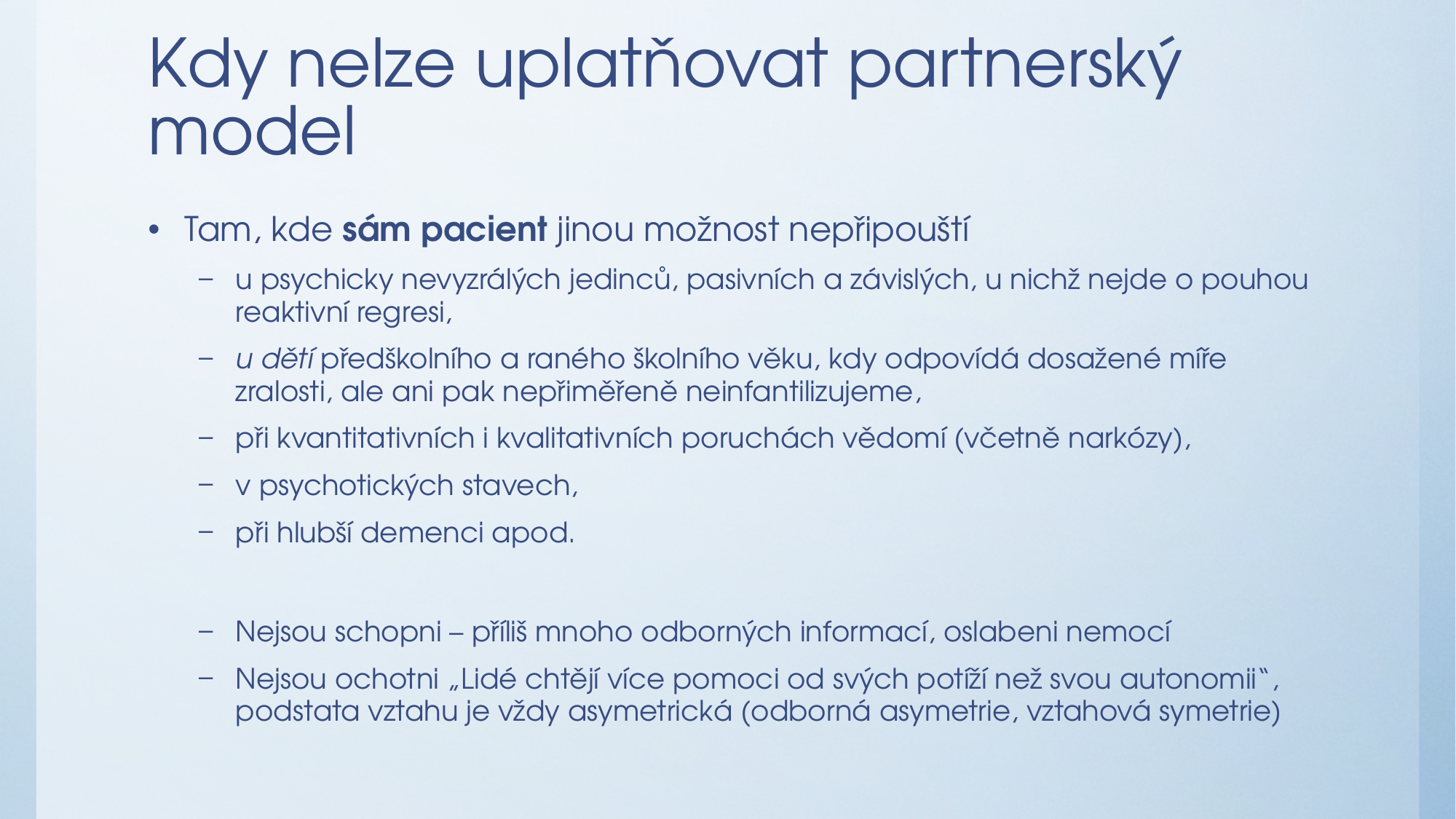

# Kdy nelze uplatňovat partnerský model
Tam, kde sám pacient jinou možnost nepřipouští
u psychicky nevyzrálých jedinců, pasivních a závislých, u nichž nejde o pouhou reaktivní regresi,
u dětí předškolního a raného školního věku, kdy odpovídá dosažené míře zralosti, ale ani pak nepřiměřeně neinfantilizujeme,
při kvantitativních i kvalitativních poruchách vědomí (včetně narkózy),
v psychotických stavech,
při hlubší demenci apod.

Nejsou schopni – příliš mnoho odborných informací, oslabeni nemocí
Nejsou ochotni „Lidé chtějí více pomoci od svých potíží než svou autonomii“, podstata vztahu je vždy asymetrická (odborná asymetrie, vztahová symetrie)